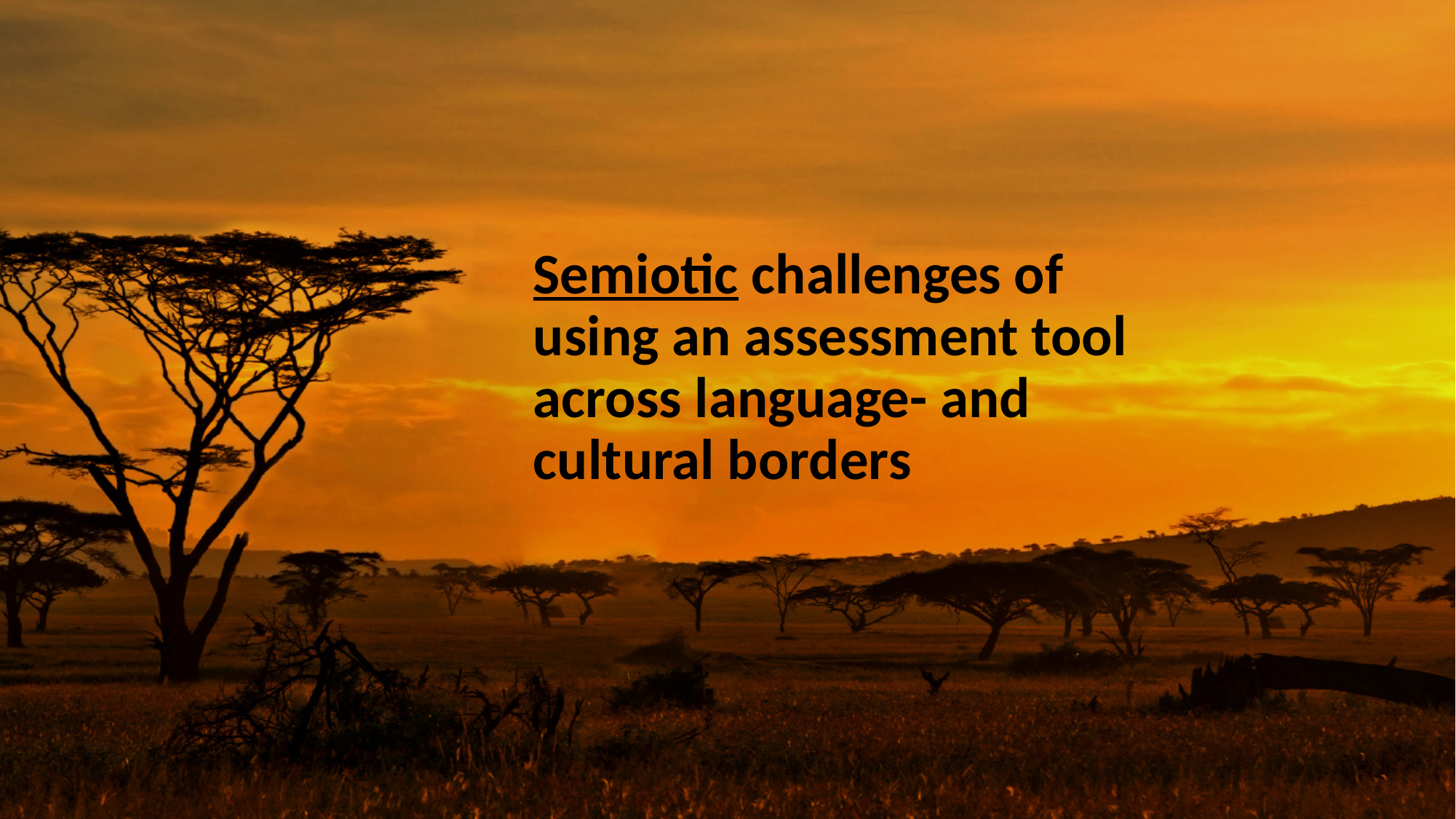

# Semiotic challenges of using an assessment tool across language- and cultural borders